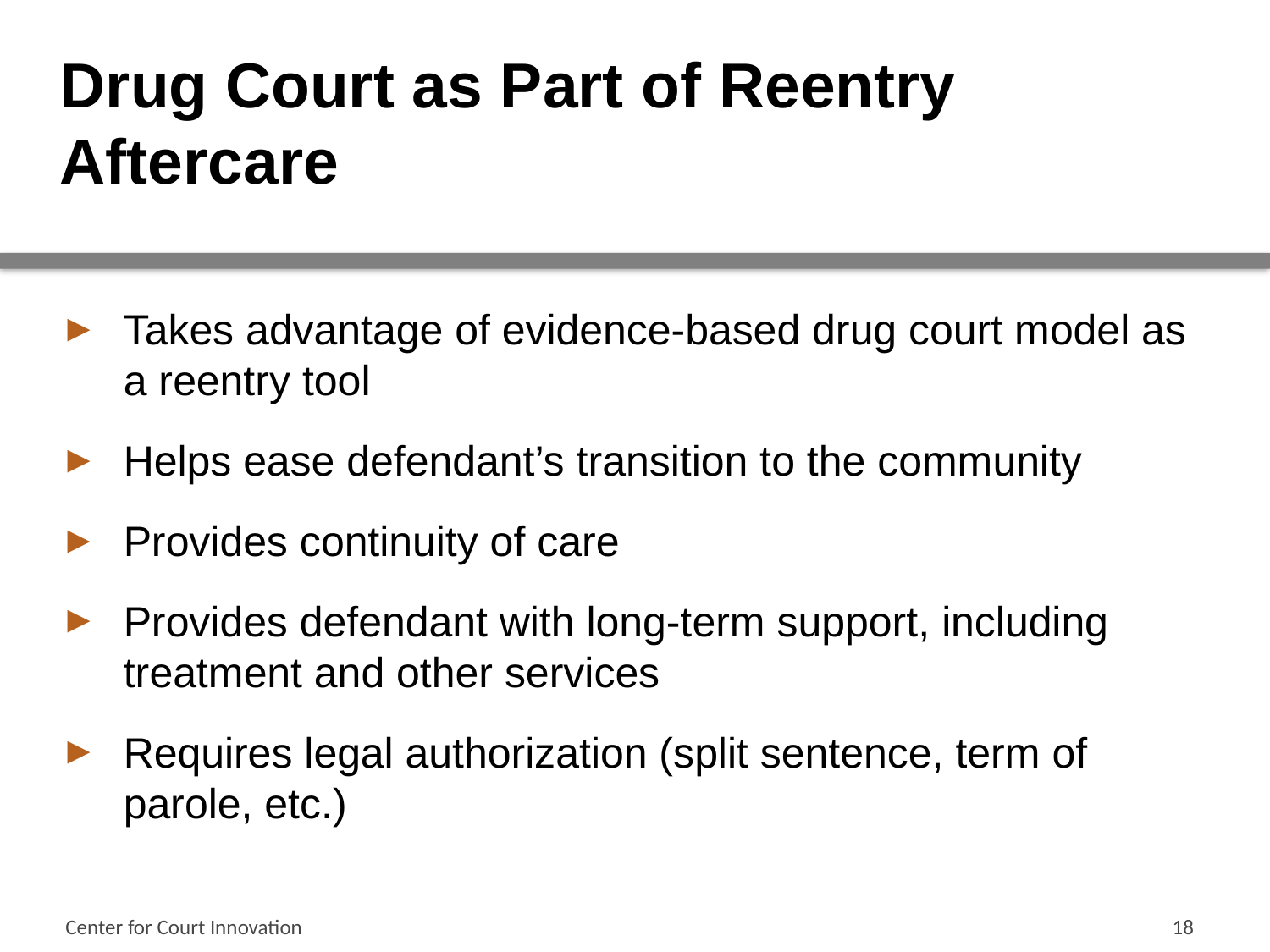

# Drug Court as Part of Reentry Aftercare
Takes advantage of evidence-based drug court model as a reentry tool
Helps ease defendant’s transition to the community
Provides continuity of care
Provides defendant with long-term support, including treatment and other services
Requires legal authorization (split sentence, term of parole, etc.)
Center for Court Innovation
18